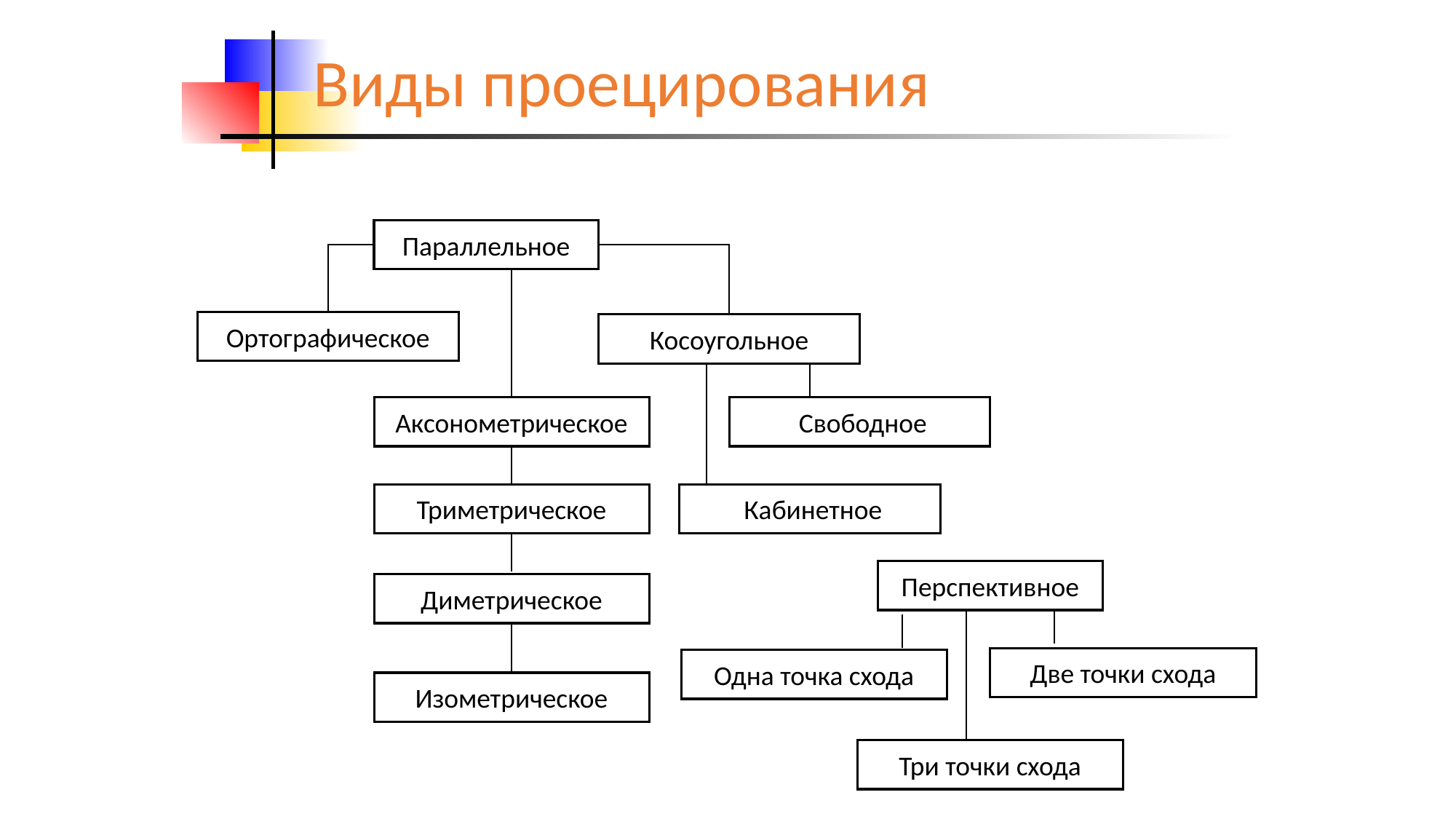

# Виды проецирования
Параллельное
Ортографическое
Косоугольное
Аксонометрическое
 Свободное
Триметрическое
 Кабинетное
Перспективное
Диметрическое
Две точки схода
Одна точка схода
Изометрическое
Три точки схода